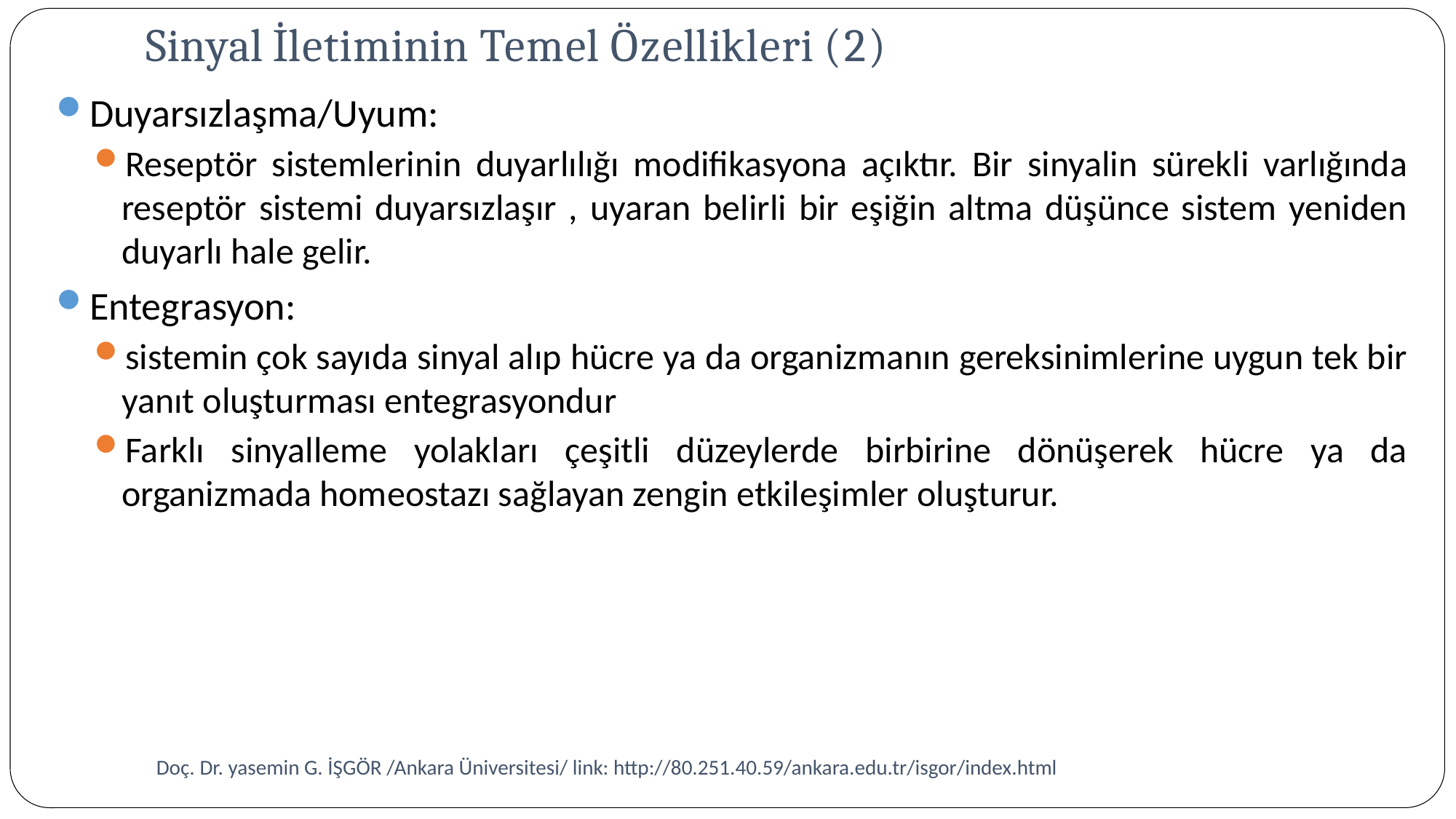

# Sinyal İletiminin Temel Özellikleri (2)
Duyarsızlaşma/Uyum:
Reseptör sistemlerinin duyarlılığı modifikasyona açıktır. Bir sinyalin sürekli varlığında reseptör sistemi duyarsızlaşır , uyaran belirli bir eşiğin altma düşünce sistem yeniden duyarlı hale gelir.
Entegrasyon:
sistemin çok sayıda sinyal alıp hücre ya da organizmanın gereksinimlerine uygun tek bir yanıt oluşturması entegrasyondur
Farklı sinyalleme yolakları çeşitli düzeylerde birbirine dönüşerek hücre ya da organizmada homeostazı sağlayan zengin etkileşimler oluşturur.

Doç. Dr. yasemin G. İŞGÖR /Ankara Üniversitesi/ link: http://80.251.40.59/ankara.edu.tr/isgor/index.html